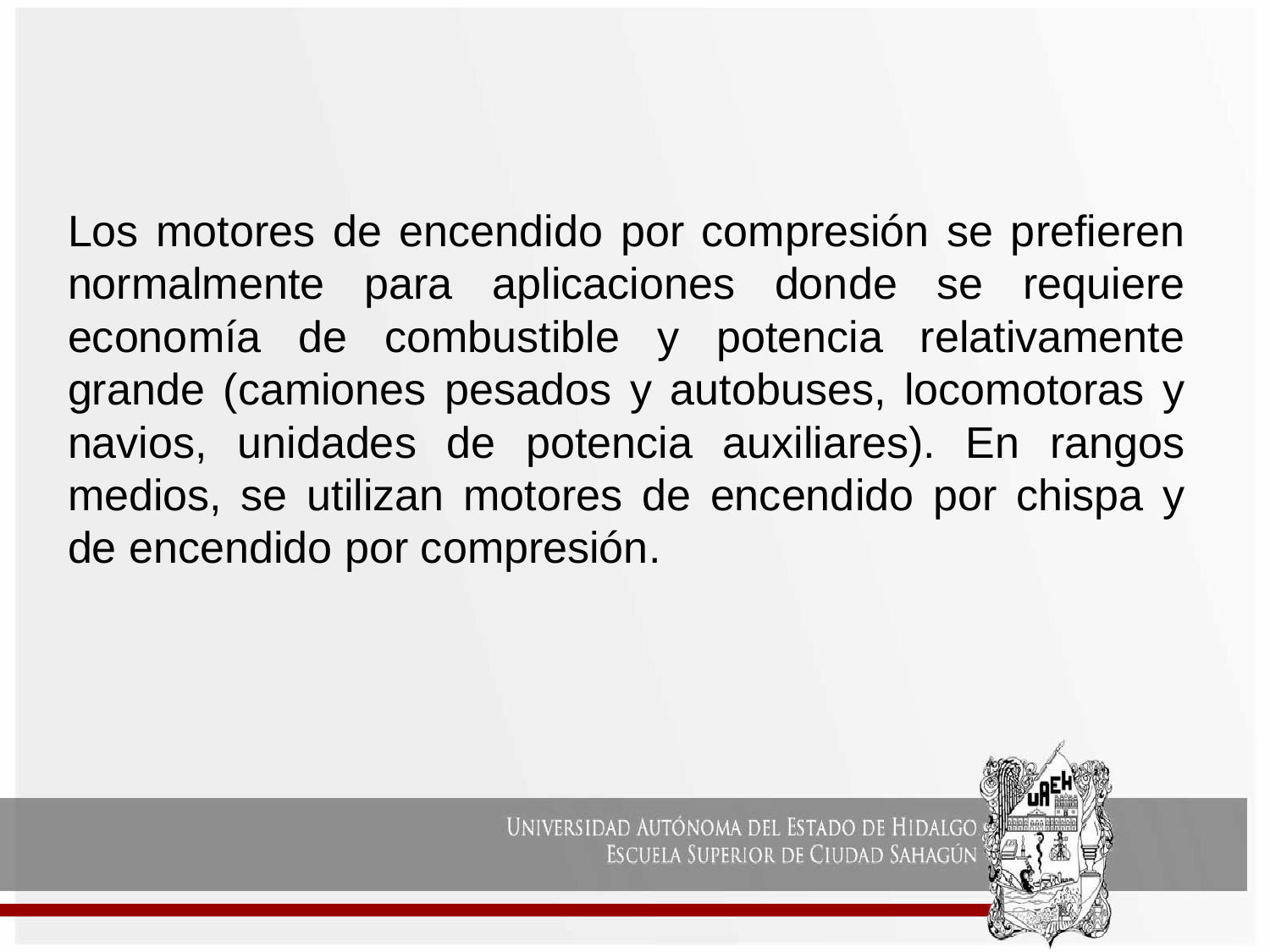

Los motores de encendido por compresión se prefieren normalmente para aplicaciones donde se requiere economía de combustible y potencia relativamente grande (camiones pesados y autobuses, locomotoras y navios, unidades de potencia auxiliares). En rangos medios, se utilizan motores de encendido por chispa y de encendido por compresión.